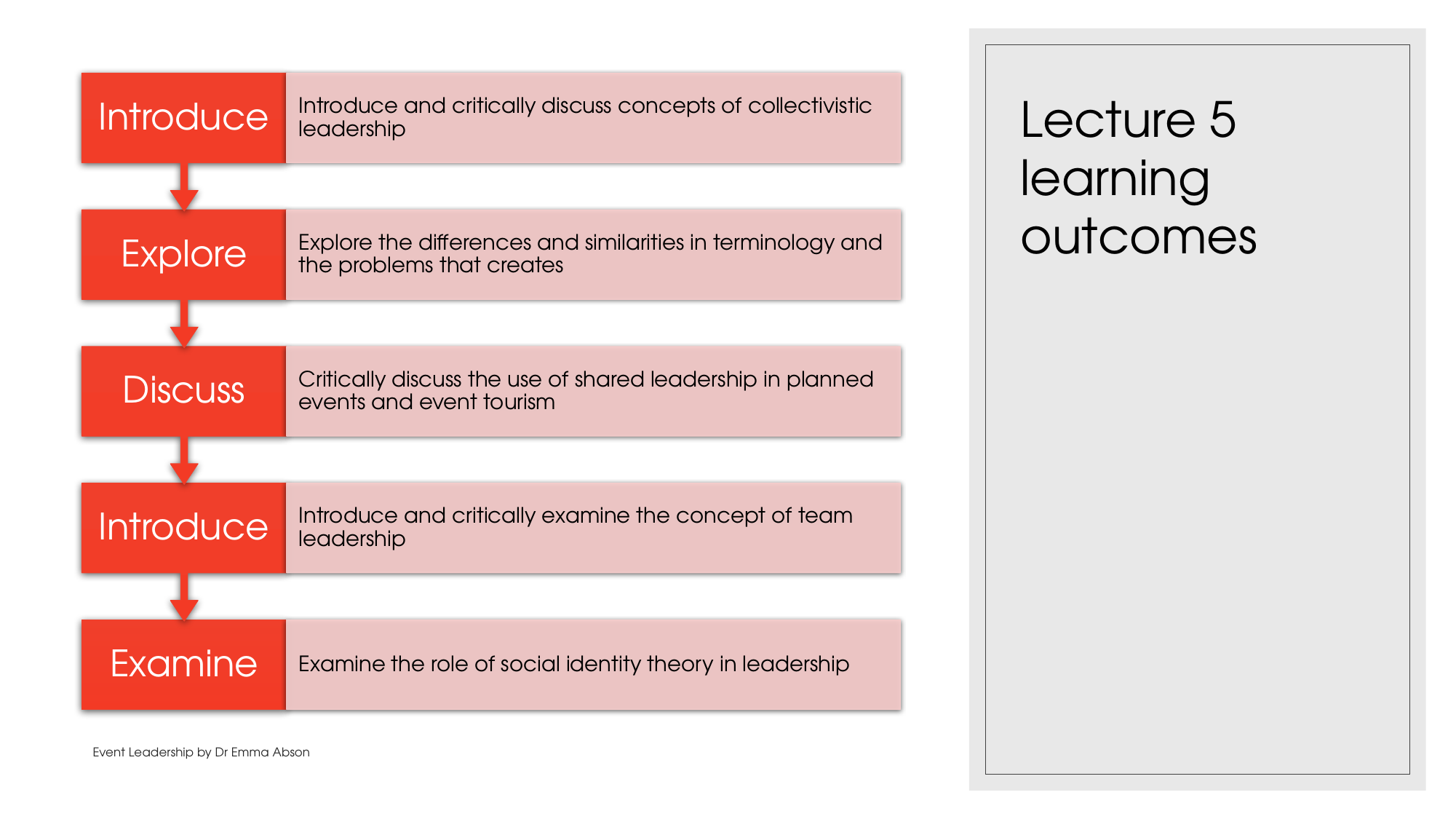

# Lecture 5 learning outcomes
Examine
Examine the role of social identity theory in leadership
Introduce
Introduce and critically examine the concept of team leadership
Discuss
Critically discuss the use of shared leadership in planned events and event tourism
Explore
Explore the differences and similarities in terminology and the problems that creates
Introduce
Introduce and critically discuss concepts of collectivistic leadership

Event Leadership by Dr Emma Abson